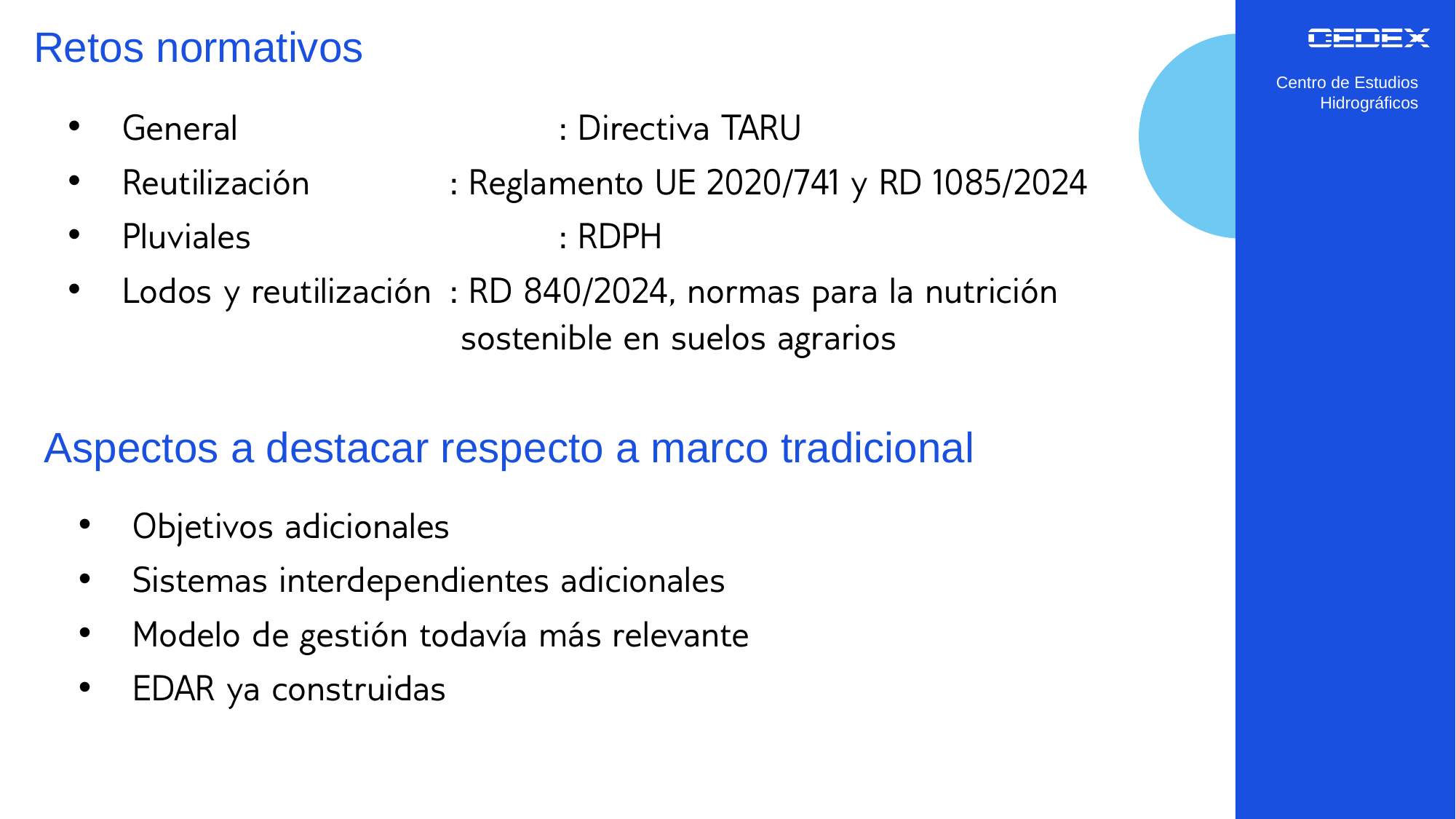

Retos normativos
Centro de Estudios Hidrográficos
General			: Directiva TARU
Reutilización		: Reglamento UE 2020/741 y RD 1085/2024
Pluviales			: RDPH
Lodos y reutilización	: RD 840/2024, normas para la nutrición 					 sostenible en suelos agrarios
Aspectos a destacar respecto a marco tradicional
Objetivos adicionales
Sistemas interdependientes adicionales
Modelo de gestión todavía más relevante
EDAR ya construidas